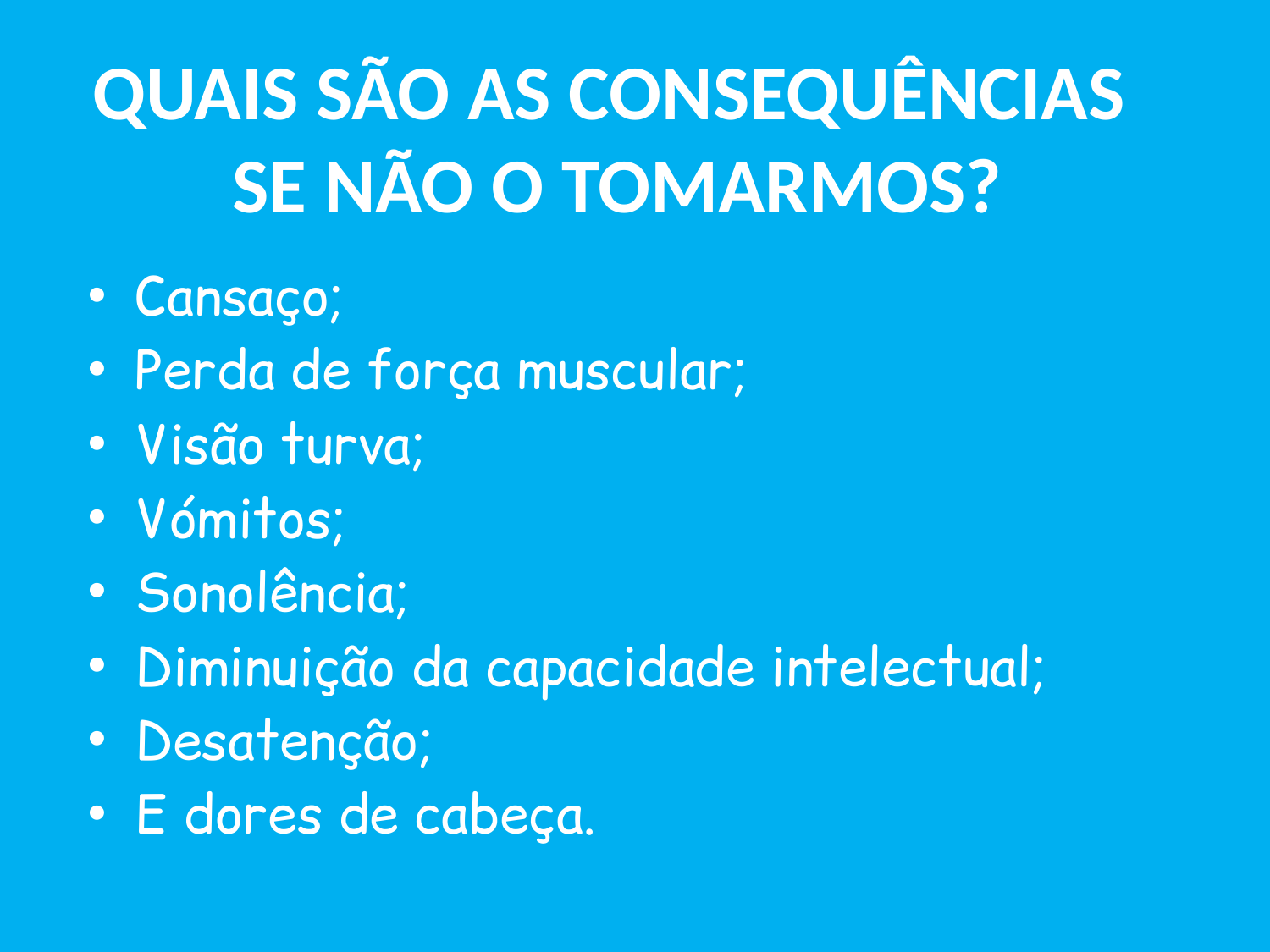

Quais são as consequências
se não o tomarmos?
Cansaço;
Perda de força muscular;
Visão turva;
Vómitos;
Sonolência;
Diminuição da capacidade intelectual;
Desatenção;
E dores de cabeça.